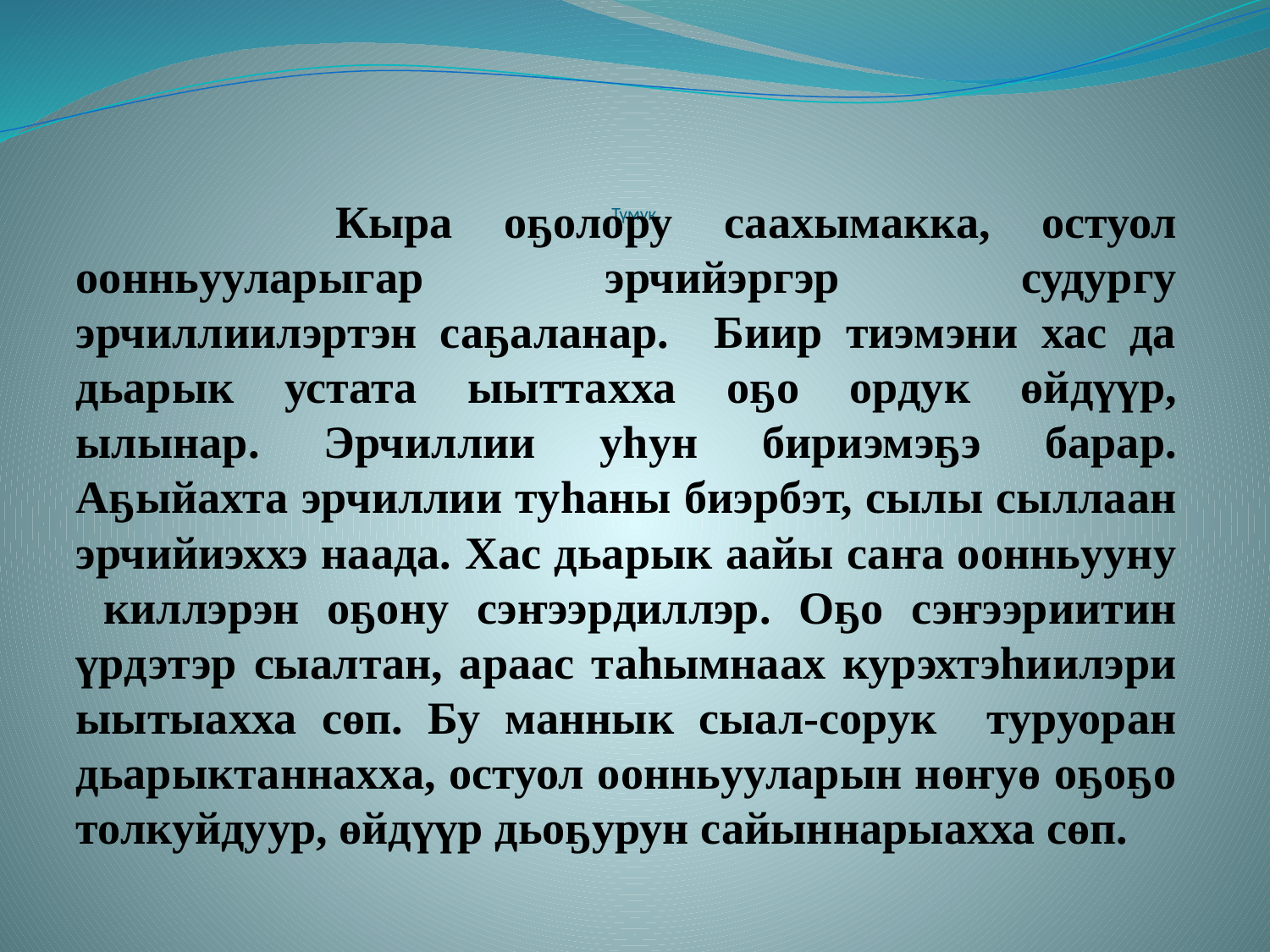

# Түмүк.
     Кыра оҕолору саахымакка, остуол оонньууларыгар эрчийэргэр судургу эрчиллиилэртэн саҕаланар.  Биир тиэмэни хас да дьарык устата ыыттахха оҕо ордук өйдүүр, ылынар. Эрчиллии уһун бириэмэҕэ барар. Аҕыйахта эрчиллии туһаны биэрбэт, сылы сыллаан эрчийиэххэ наада. Хас дьарык аайы саҥа оонньууну  киллэрэн оҕону сэҥээрдиллэр. Оҕо сэҥээриитин үрдэтэр сыалтан, араас таһымнаах курэхтэһиилэри ыытыахха сөп. Бу маннык сыал-сорук  туруоран дьарыктаннахха, остуол оонньууларын нөҥуө оҕоҕо толкуйдуур, өйдүүр дьоҕурун сайыннарыахха сөп.